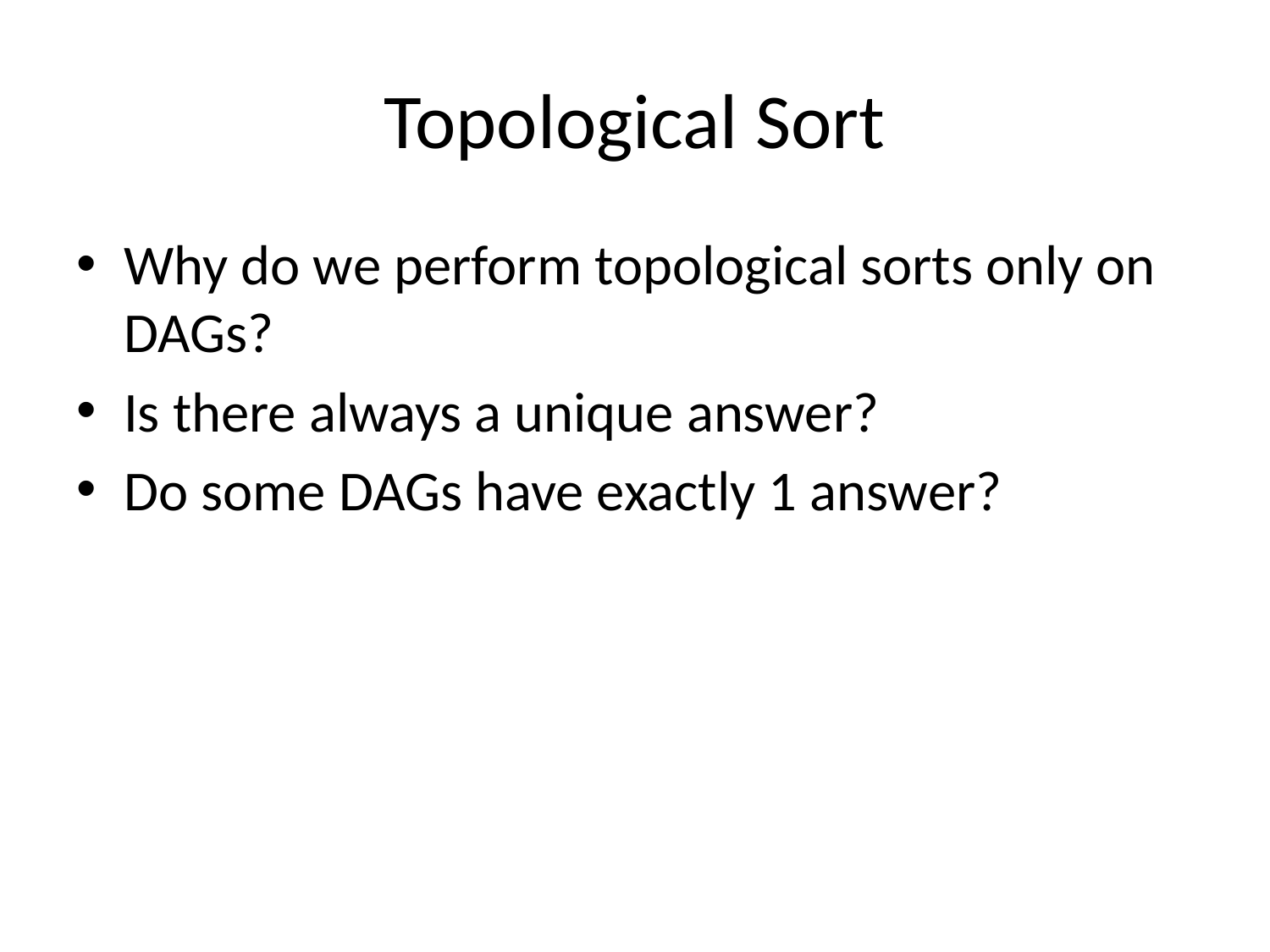

# Topological Sort
Why do we perform topological sorts only on DAGs?
Is there always a unique answer?
Do some DAGs have exactly 1 answer?